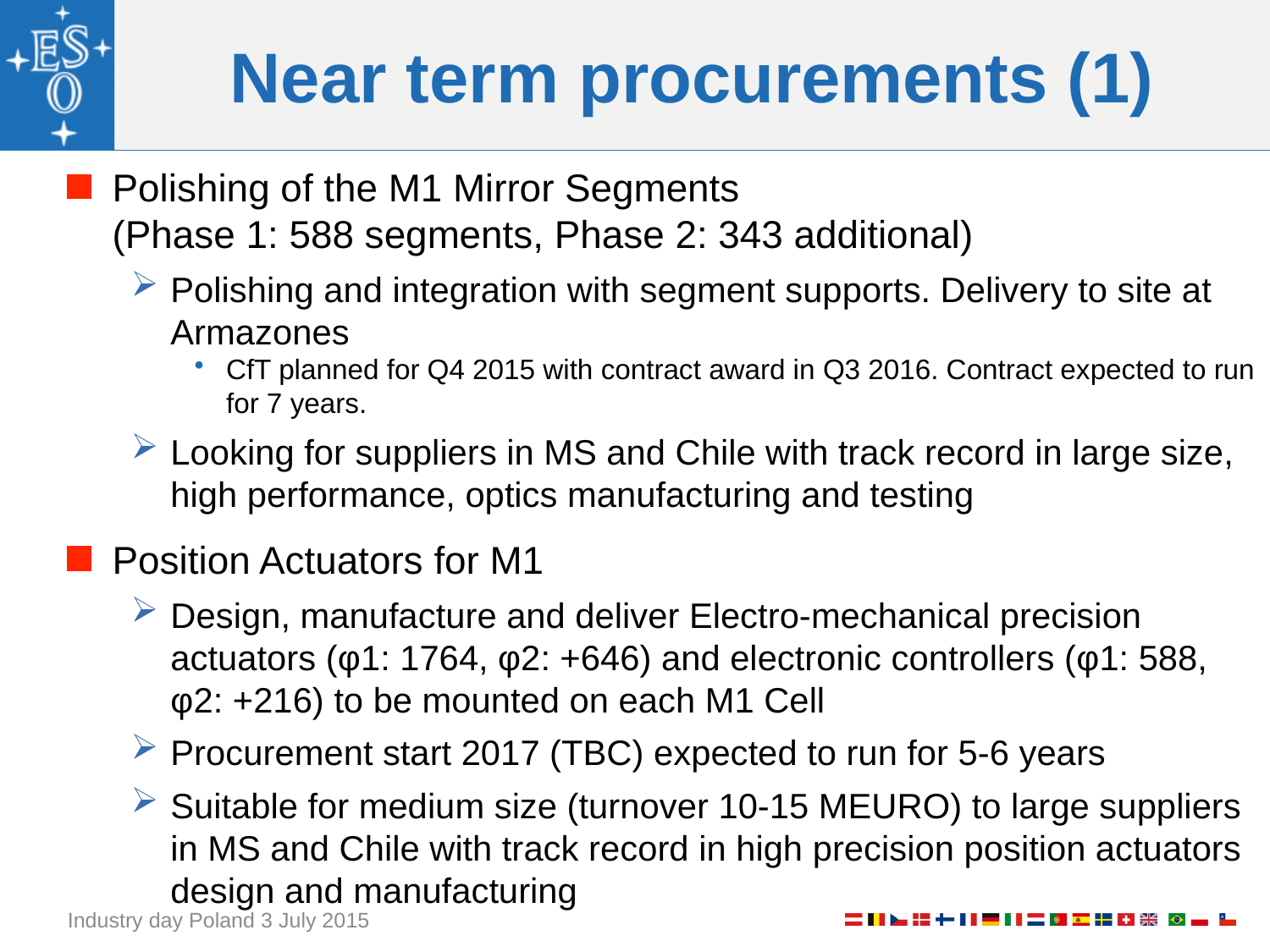

# Near term procurements (1)
Polishing of the M1 Mirror Segments
(Phase 1: 588 segments, Phase 2: 343 additional)
Polishing and integration with segment supports. Delivery to site at Armazones
CfT planned for Q4 2015 with contract award in Q3 2016. Contract expected to run for 7 years.
Looking for suppliers in MS and Chile with track record in large size, high performance, optics manufacturing and testing
Position Actuators for M1
Design, manufacture and deliver Electro-mechanical precision actuators (φ1: 1764, φ2: +646) and electronic controllers (φ1: 588, φ2: +216) to be mounted on each M1 Cell
Procurement start 2017 (TBC) expected to run for 5-6 years
Suitable for medium size (turnover 10-15 MEURO) to large suppliers in MS and Chile with track record in high precision position actuators design and manufacturing

Industry day Poland 3 July 2015